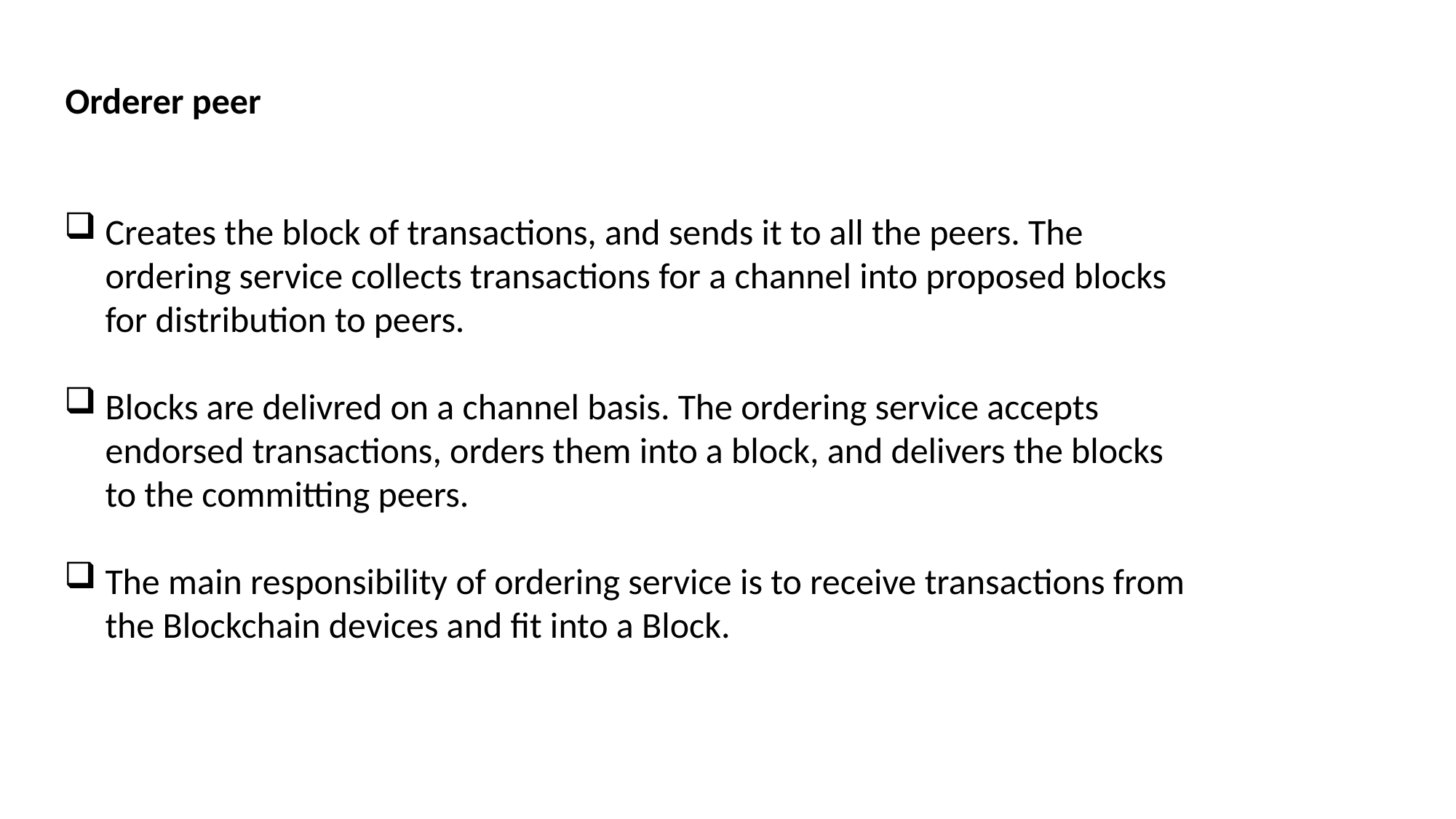

Orderer peer
Creates the block of transactions, and sends it to all the peers. The ordering service collects transactions for a channel into proposed blocks for distribution to peers.

Blocks are delivred on a channel basis. The ordering service accepts endorsed transactions, orders them into a block, and delivers the blocks to the committing peers.

The main responsibility of ordering service is to receive transactions from the Blockchain devices and fit into a Block.